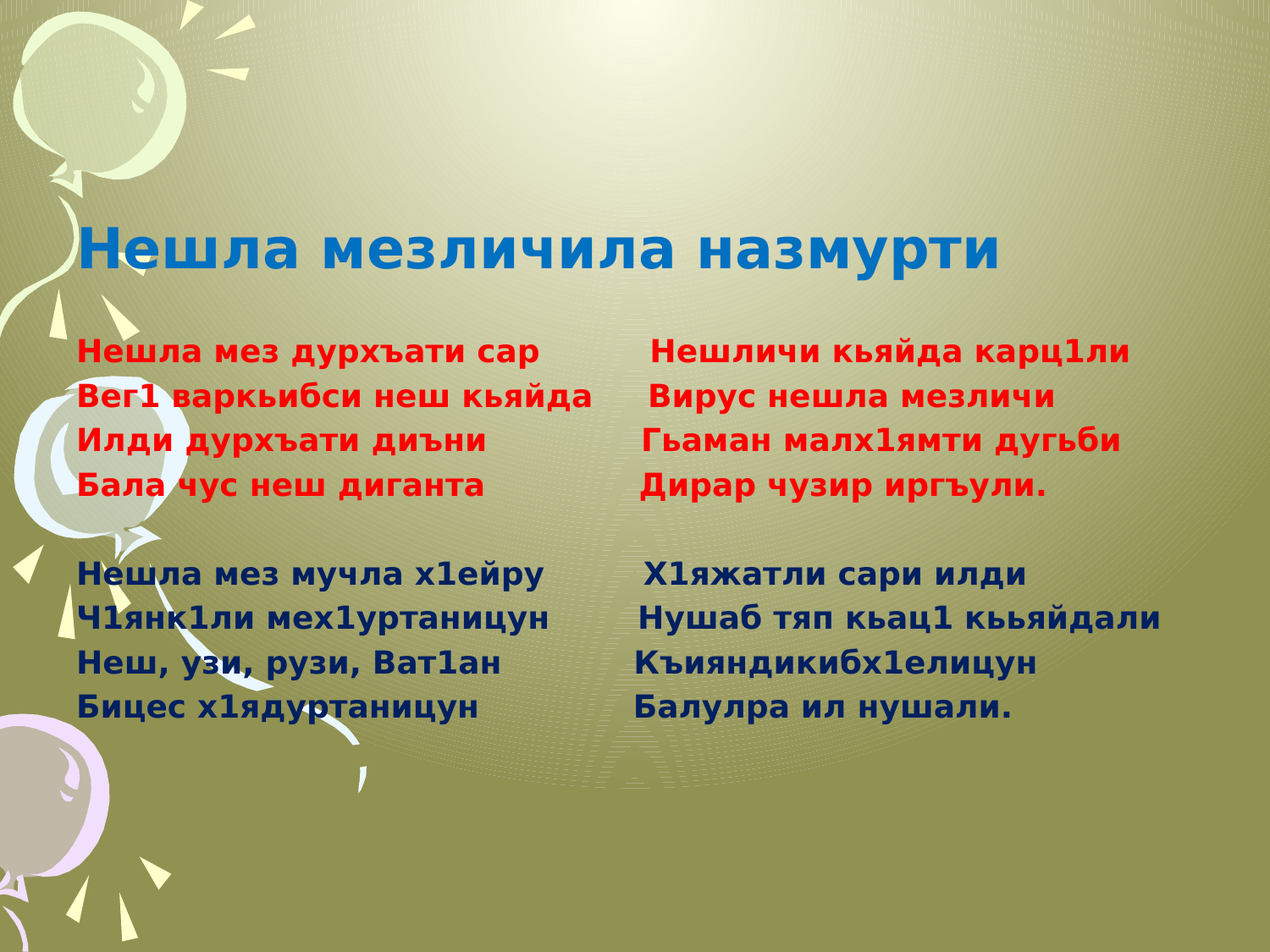

#
Нешла мезличила назмурти

Нешла мез дурхъати сар          Нешличи кьяйда карц1ли
Вег1 варкьибси неш кьяйда     Вирус нешла мезличи
Илди дурхъати диъни              Гьаман малх1ямти дугьби
Бала чус неш диганта              Дирар чузир иргъули.

Нешла мез мучла х1ейру         Х1яжатли сари илди
Ч1янк1ли мех1уртаницун        Нушаб тяп кьац1 кььяйдали
Неш, узи, рузи, Ват1ан            Къияндикибх1елицун
Бицес х1ядуртаницун              Балулра ил нушали.